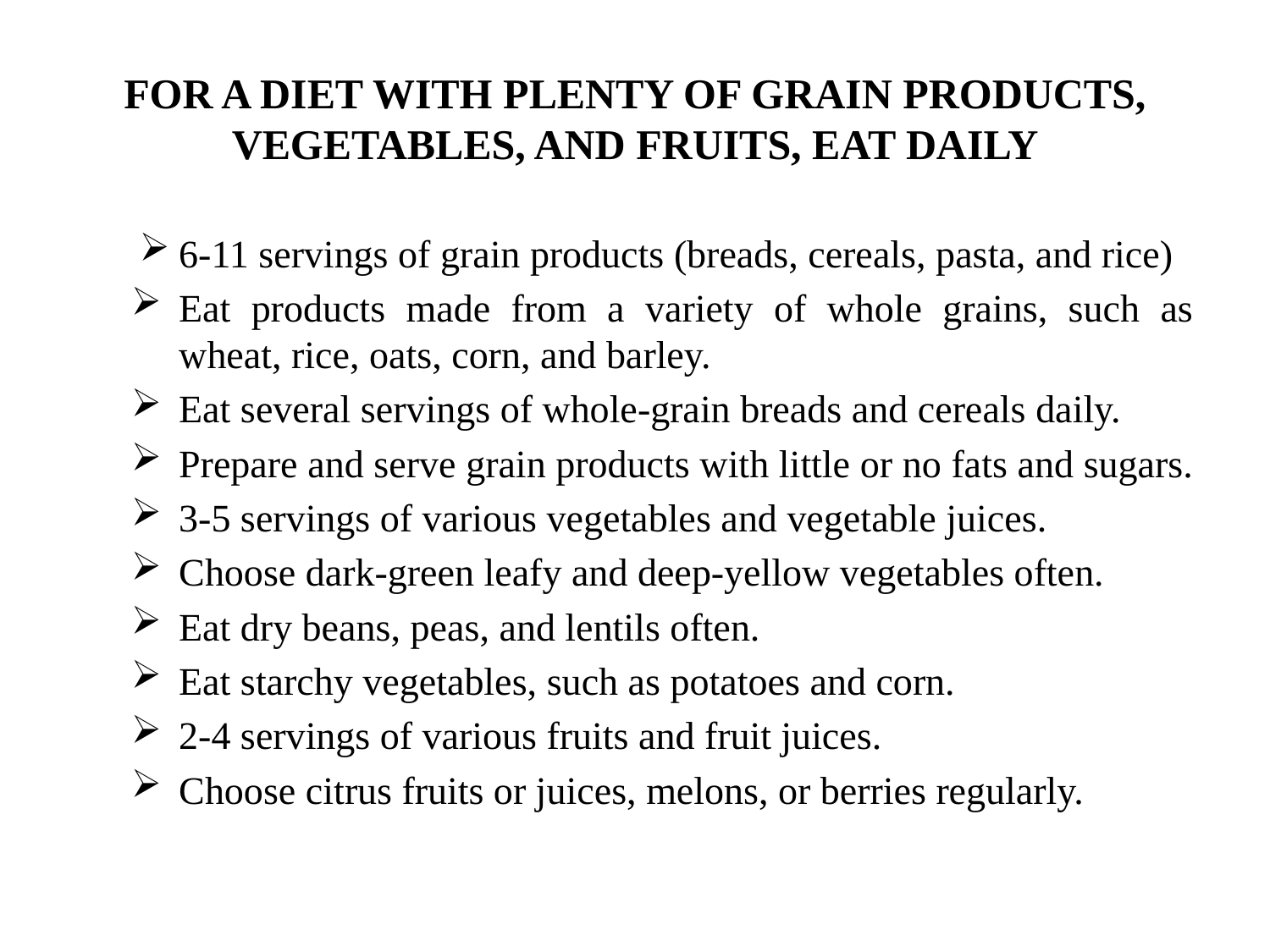

# FOR A DIET WITH PLENTY OF GRAIN PRODUCTS, VEGETABLES, AND FRUITS, EAT DAILY
6-11 servings of grain products (breads, cereals, pasta, and rice)
Eat products made from a variety of whole grains, such as wheat, rice, oats, corn, and barley.
Eat several servings of whole-grain breads and cereals daily.
Prepare and serve grain products with little or no fats and sugars.
3-5 servings of various vegetables and vegetable juices.
Choose dark-green leafy and deep-yellow vegetables often.
Eat dry beans, peas, and lentils often.
Eat starchy vegetables, such as potatoes and corn.
2-4 servings of various fruits and fruit juices.
Choose citrus fruits or juices, melons, or berries regularly.